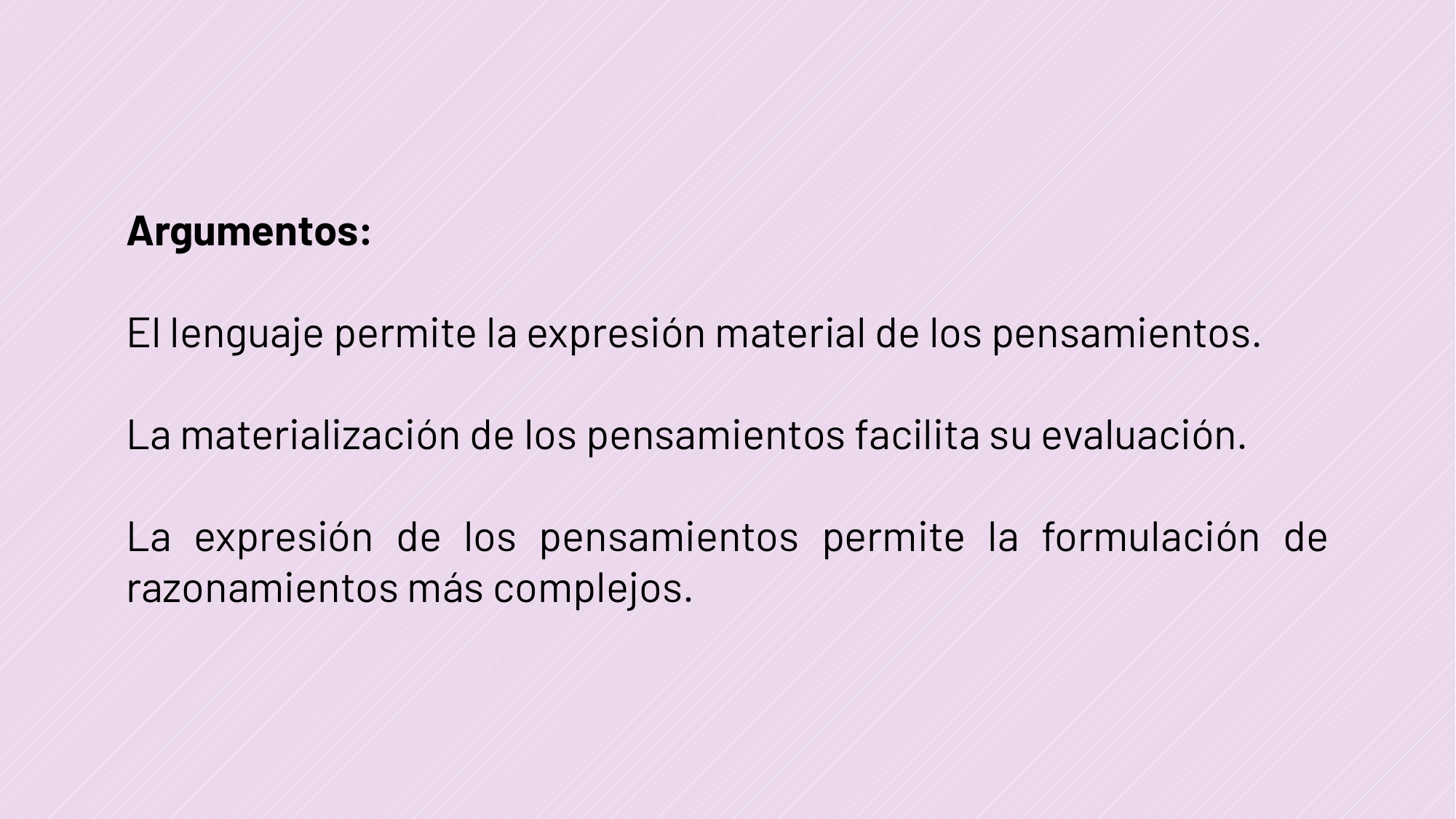

Argumentos:

El lenguaje permite la expresión material de los pensamientos.

La materialización de los pensamientos facilita su evaluación.

La expresión de los pensamientos permite la formulación de razonamientos más complejos.